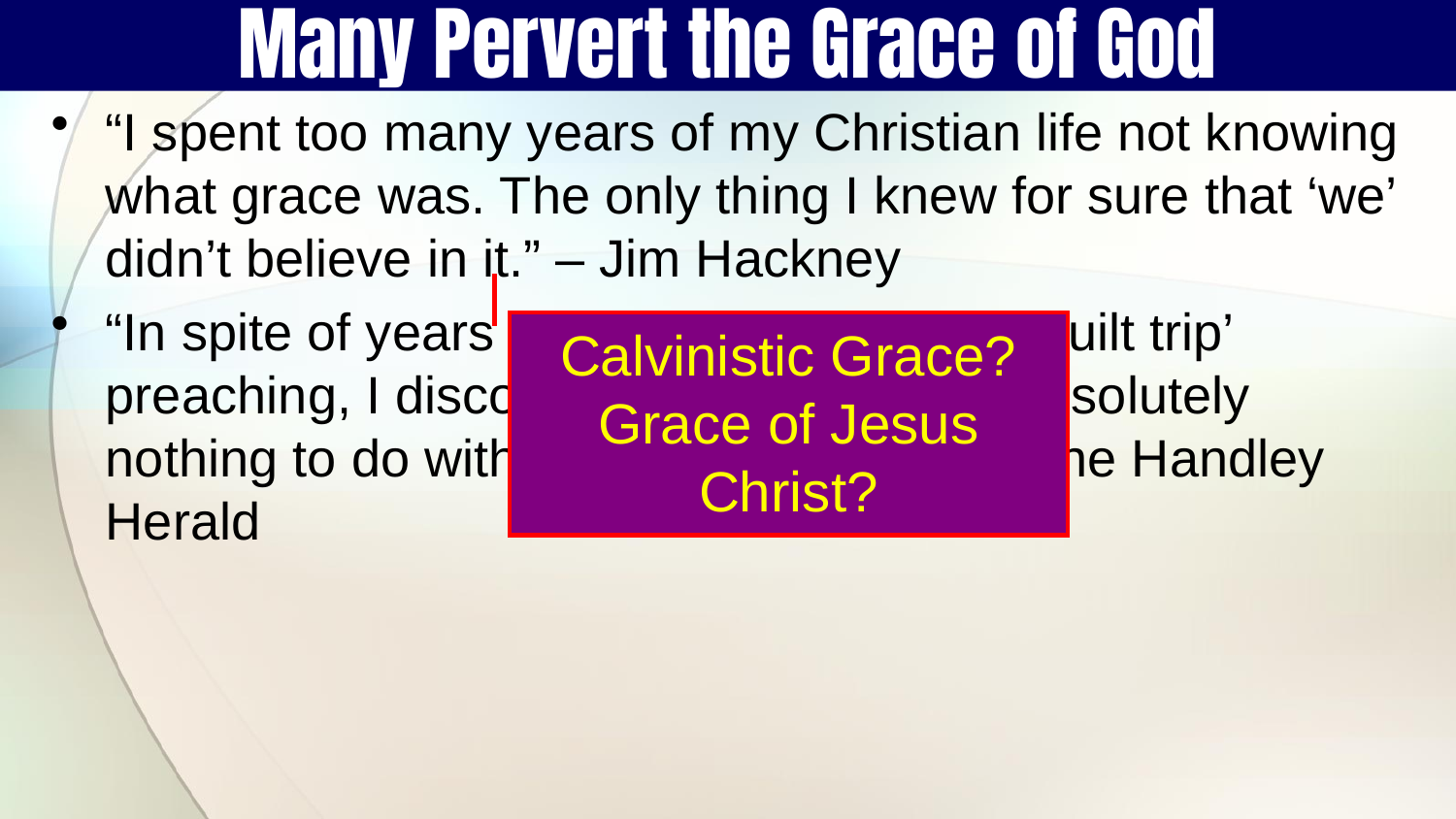

# Many Pervert the Grace of God
“I spent too many years of my Christian life not knowing what grace was. The only thing I knew for sure that ‘we’ didn’t believe in it.” – Jim Hackney
“In spite of years of negative, legalistic, ‘guilt trip’ preaching, I discovered GRACE! I had absolutely nothing to do with my own salvation!” – The Handley Herald
Calvinistic Grace?
Grace of Jesus Christ?